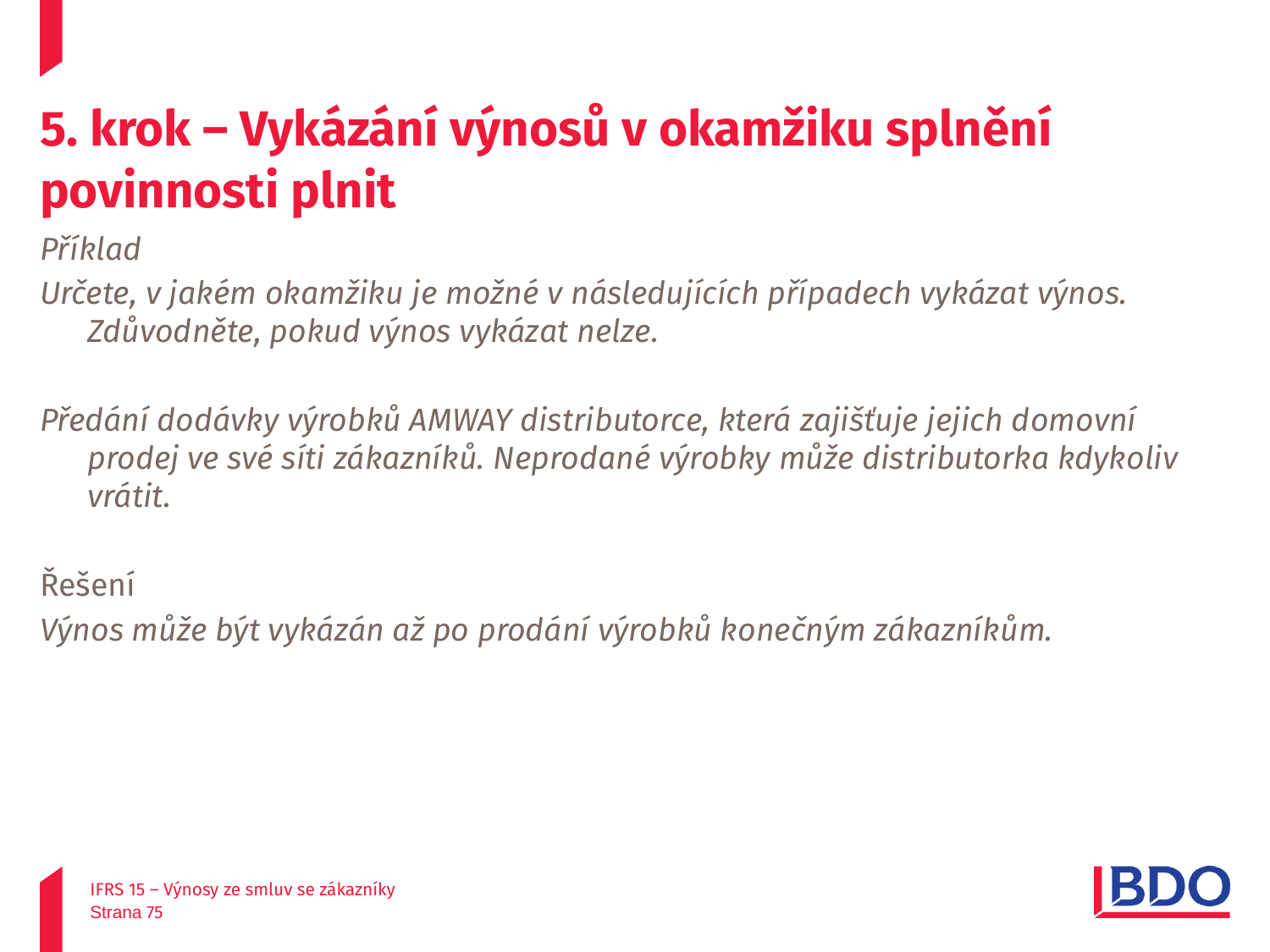

# 5. krok – Vykázání výnosů v okamžiku splnění povinnosti plnit
Příklad
Určete, v jakém okamžiku je možné v následujících případech vykázat výnos. Zdůvodněte, pokud výnos vykázat nelze.

Předání dodávky výrobků AMWAY distributorce, která zajišťuje jejich domovní prodej ve své síti zákazníků. Neprodané výrobky může distributorka kdykoliv vrátit.

Řešení
Výnos může být vykázán až po prodání výrobků konečným zákazníkům.

IFRS 15 – Výnosy ze smluv se zákazníky
Strana 75